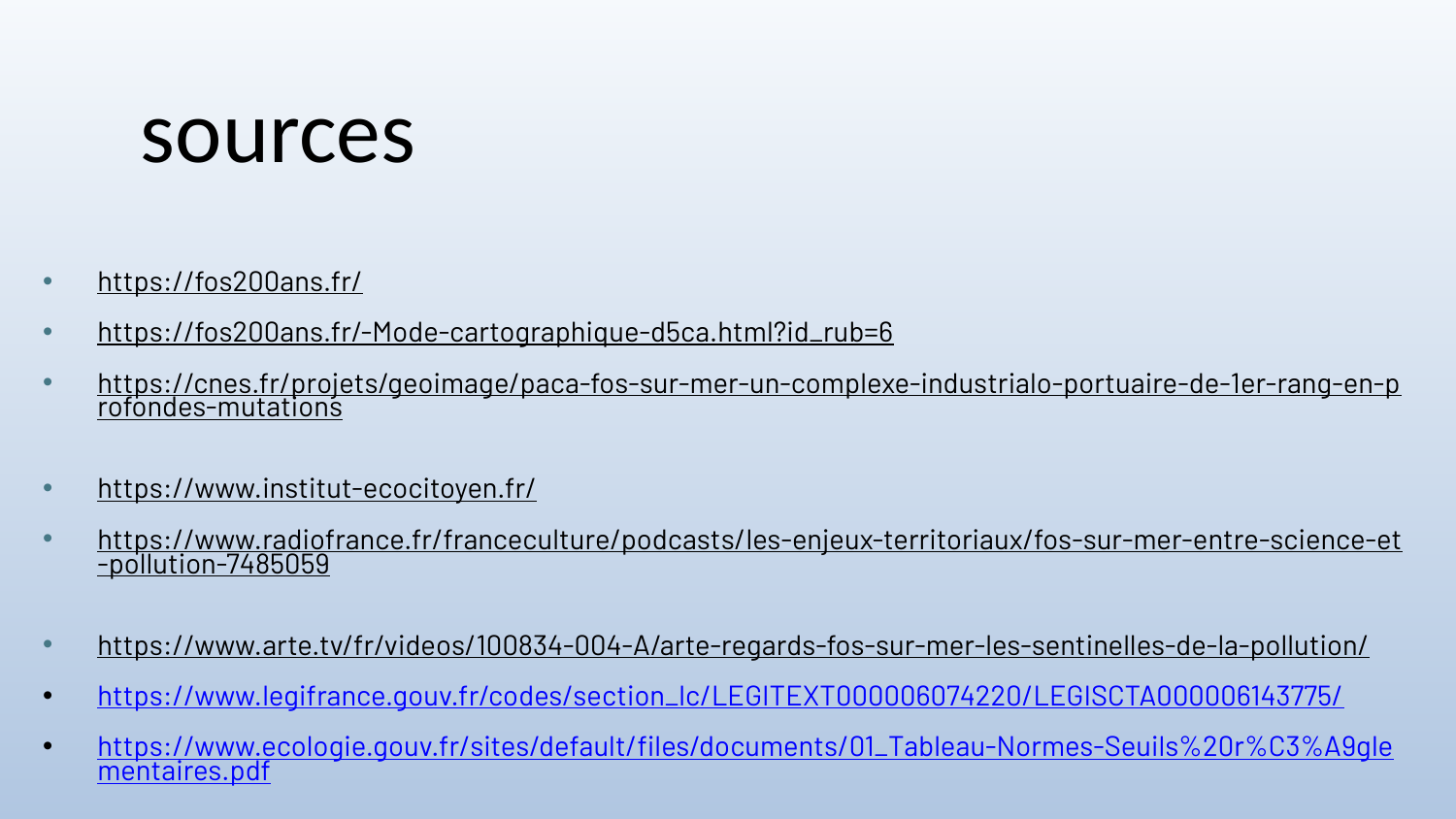

# sources
https://fos200ans.fr/
https://fos200ans.fr/-Mode-cartographique-d5ca.html?id_rub=6
https://cnes.fr/projets/geoimage/paca-fos-sur-mer-un-complexe-industrialo-portuaire-de-1er-rang-en-profondes-mutations
https://www.institut-ecocitoyen.fr/
https://www.radiofrance.fr/franceculture/podcasts/les-enjeux-territoriaux/fos-sur-mer-entre-science-et-pollution-7485059
https://www.arte.tv/fr/videos/100834-004-A/arte-regards-fos-sur-mer-les-sentinelles-de-la-pollution/
https://www.legifrance.gouv.fr/codes/section_lc/LEGITEXT000006074220/LEGISCTA000006143775/
https://www.ecologie.gouv.fr/sites/default/files/documents/01_Tableau-Normes-Seuils%20r%C3%A9glementaires.pdf